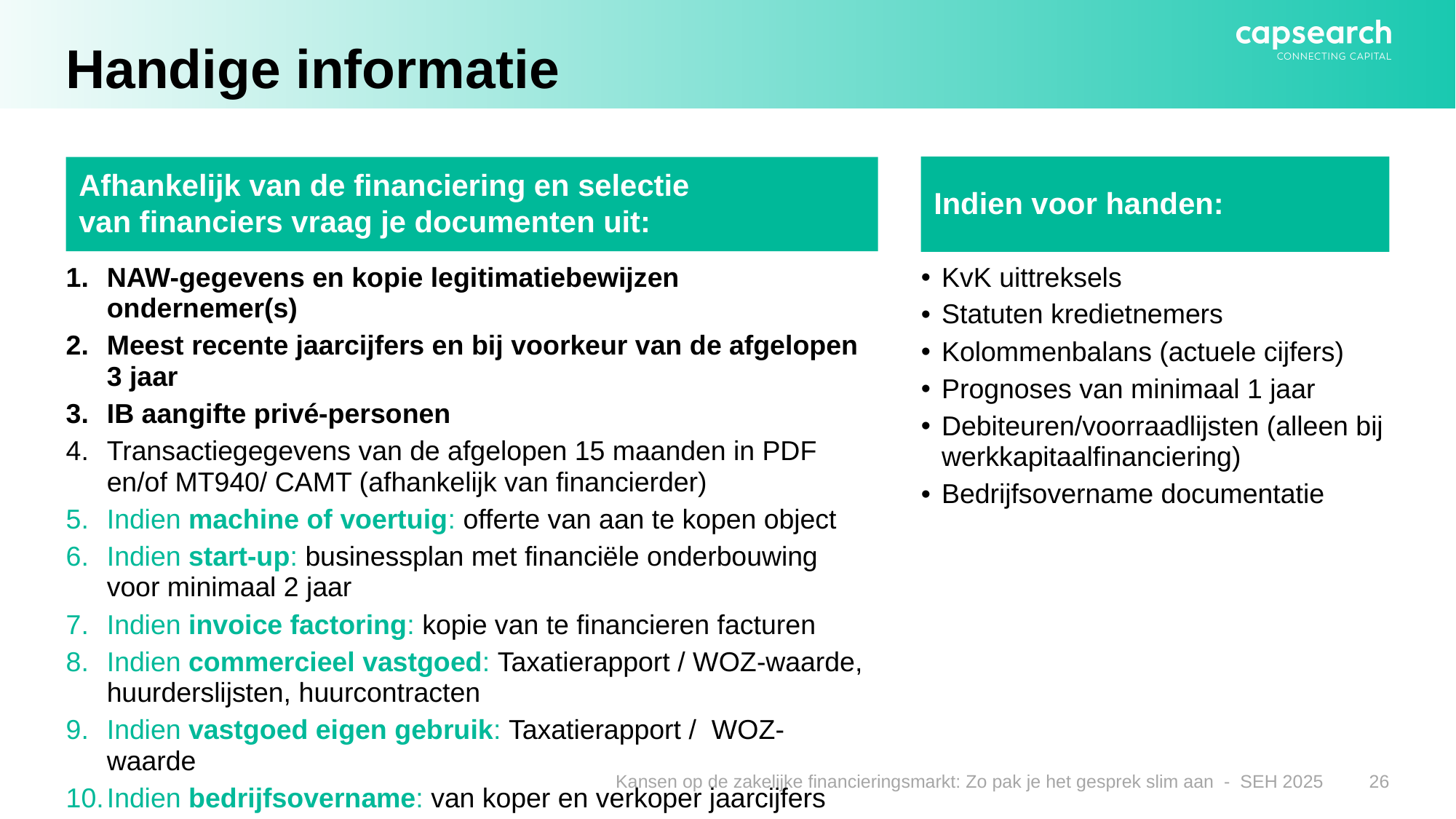

# Handige informatie
Indien voor handen:
KvK uittreksels
Statuten kredietnemers
Kolommenbalans (actuele cijfers)
Prognoses van minimaal 1 jaar
Debiteuren/voorraadlijsten (alleen bij werkkapitaalfinanciering)
Bedrijfsovername documentatie
Afhankelijk van de financiering en selectie
van financiers vraag je documenten uit:
NAW-gegevens en kopie legitimatiebewijzen ondernemer(s)
Meest recente jaarcijfers en bij voorkeur van de afgelopen 3 jaar
IB aangifte privé-personen
Transactiegegevens van de afgelopen 15 maanden in PDF en/of MT940/ CAMT (afhankelijk van financierder)
Indien machine of voertuig: offerte van aan te kopen object
Indien start-up: businessplan met financiële onderbouwing voor minimaal 2 jaar
Indien invoice factoring: kopie van te financieren facturen
Indien commercieel vastgoed: Taxatierapport / WOZ-waarde, huurderslijsten, huurcontracten
Indien vastgoed eigen gebruik: Taxatierapport /  WOZ-waarde
Indien bedrijfsovername: van koper en verkoper jaarcijfers
Kansen op de zakelijke financieringsmarkt: Zo pak je het gesprek slim aan  -  SEH 2025
26